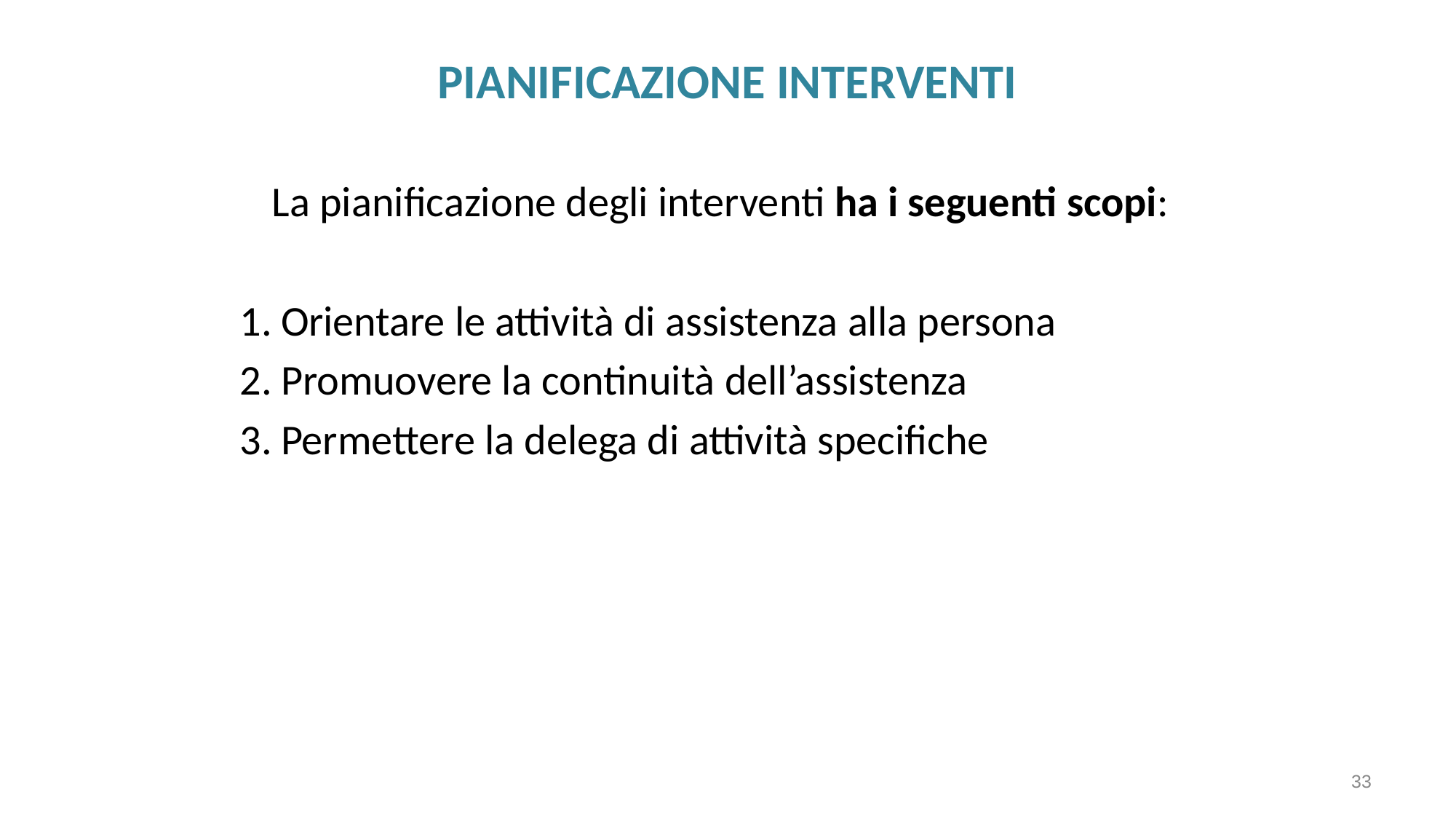

# PIANIFICAZIONE INTERVENTI
La pianificazione degli interventi ha i seguenti scopi:

Orientare le attività di assistenza alla persona
Promuovere la continuità dell’assistenza
Permettere la delega di attività specifiche

33